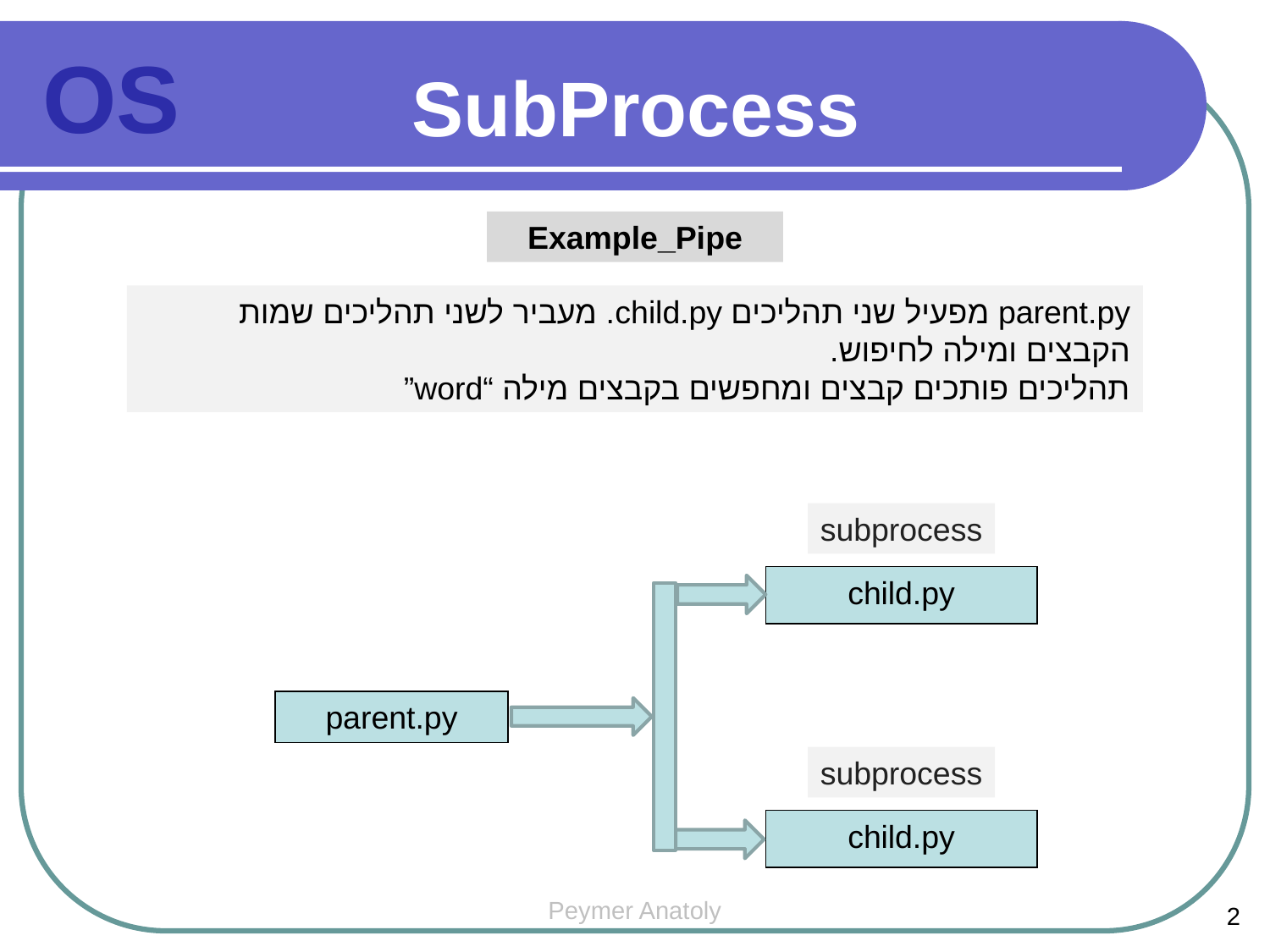

OS

SubProcess

Example_Pipe
parent.py מפעיל שני תהליכים child.py. מעביר לשני תהליכים שמות הקבצים ומילה לחיפוש.
תהליכים פותכים קבצים ומחפשים בקבצים מילה “word”
subprocess
child.py

parent.py

subprocess
child.py

Peymer Anatoly
2